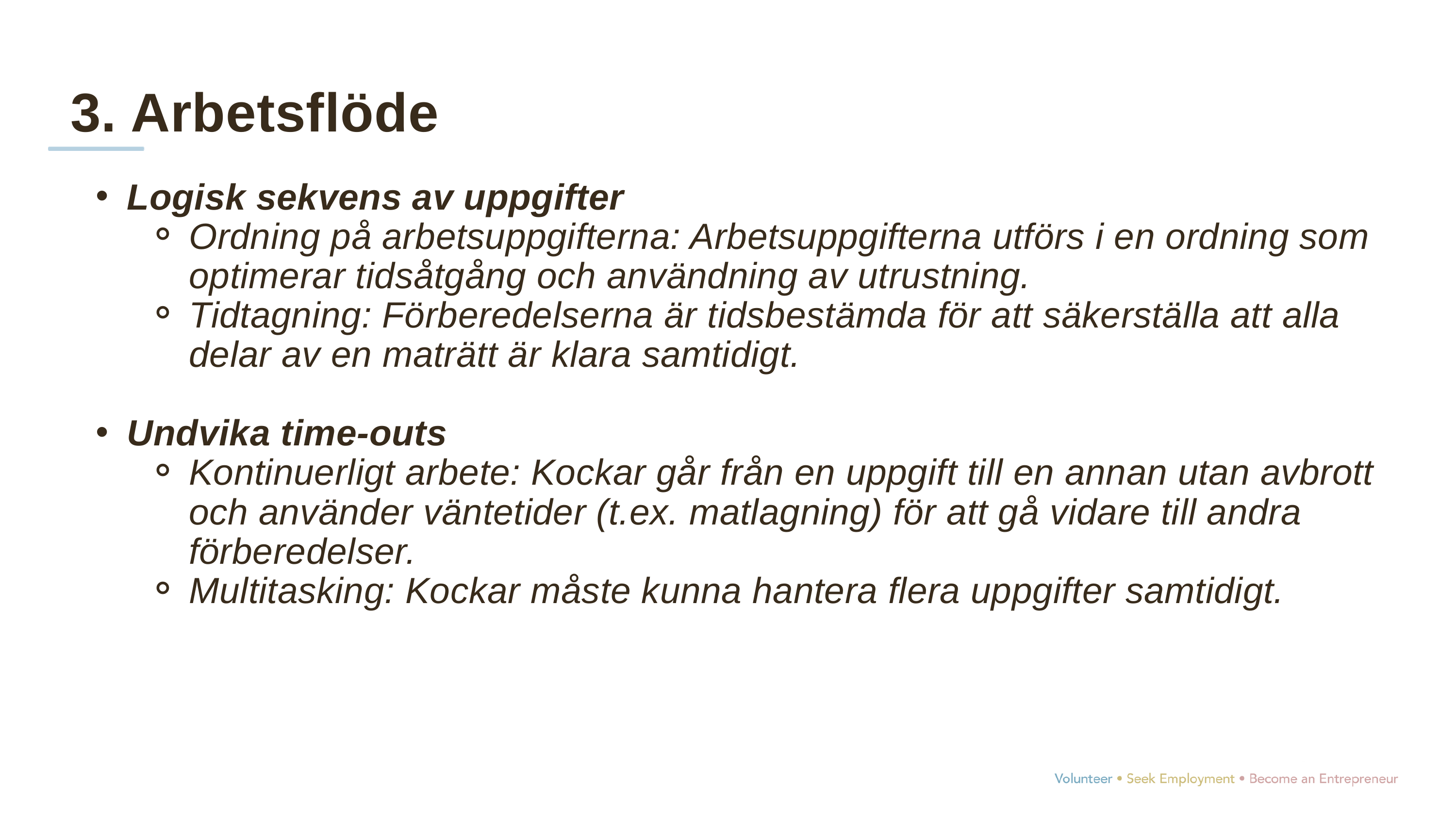

3. Arbetsflöde

Logisk sekvens av uppgifter
Ordning på arbetsuppgifterna: Arbetsuppgifterna utförs i en ordning som optimerar tidsåtgång och användning av utrustning.
Tidtagning: Förberedelserna är tidsbestämda för att säkerställa att alla delar av en maträtt är klara samtidigt.

Undvika time-outs
Kontinuerligt arbete: Kockar går från en uppgift till en annan utan avbrott och använder väntetider (t.ex. matlagning) för att gå vidare till andra förberedelser.
Multitasking: Kockar måste kunna hantera flera uppgifter samtidigt.